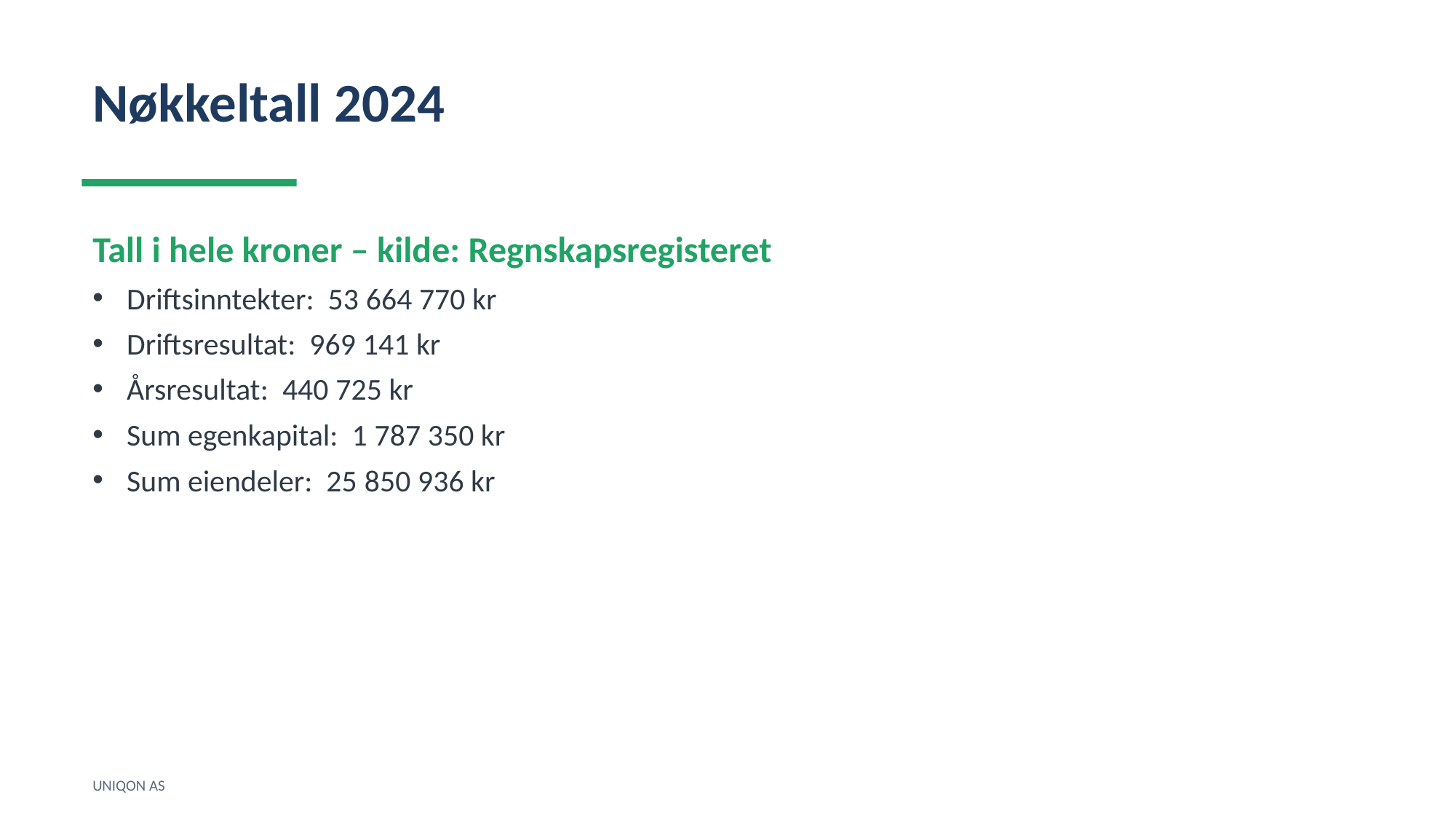

Nøkkeltall 2024

Tall i hele kroner – kilde: Regnskapsregisteret
Driftsinntekter:  53 664 770 kr
Driftsresultat:  969 141 kr
Årsresultat:  440 725 kr
Sum egenkapital:  1 787 350 kr
Sum eiendeler:  25 850 936 kr
UNIQON AS